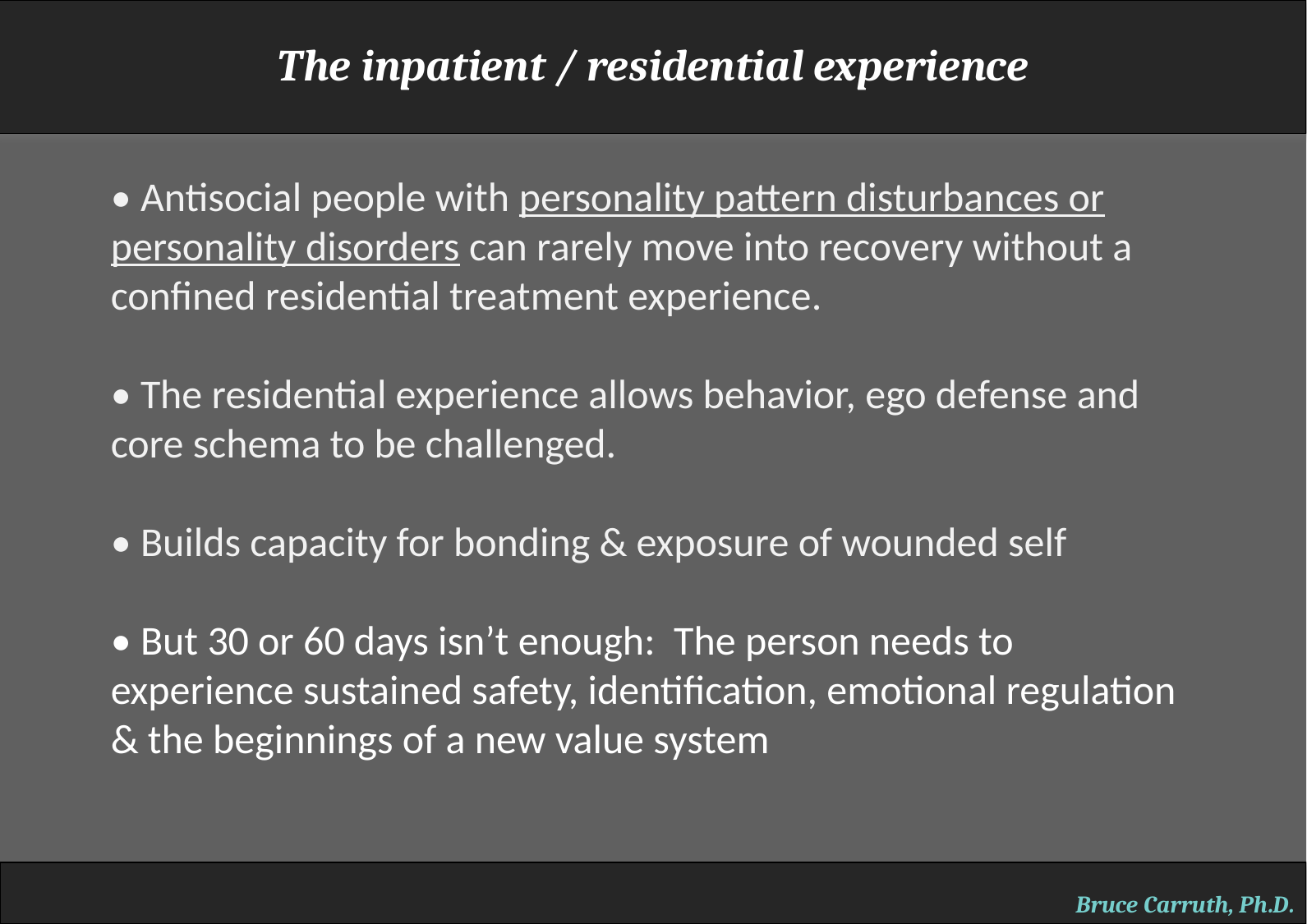

The inpatient / residential experience
• Antisocial people with personality pattern disturbances or personality disorders can rarely move into recovery without a confined residential treatment experience.

• The residential experience allows behavior, ego defense and core schema to be challenged.

• Builds capacity for bonding & exposure of wounded self

• But 30 or 60 days isn’t enough:  The person needs to experience sustained safety, identification, emotional regulation & the beginnings of a new value system
Bruce Carruth, Ph.D.